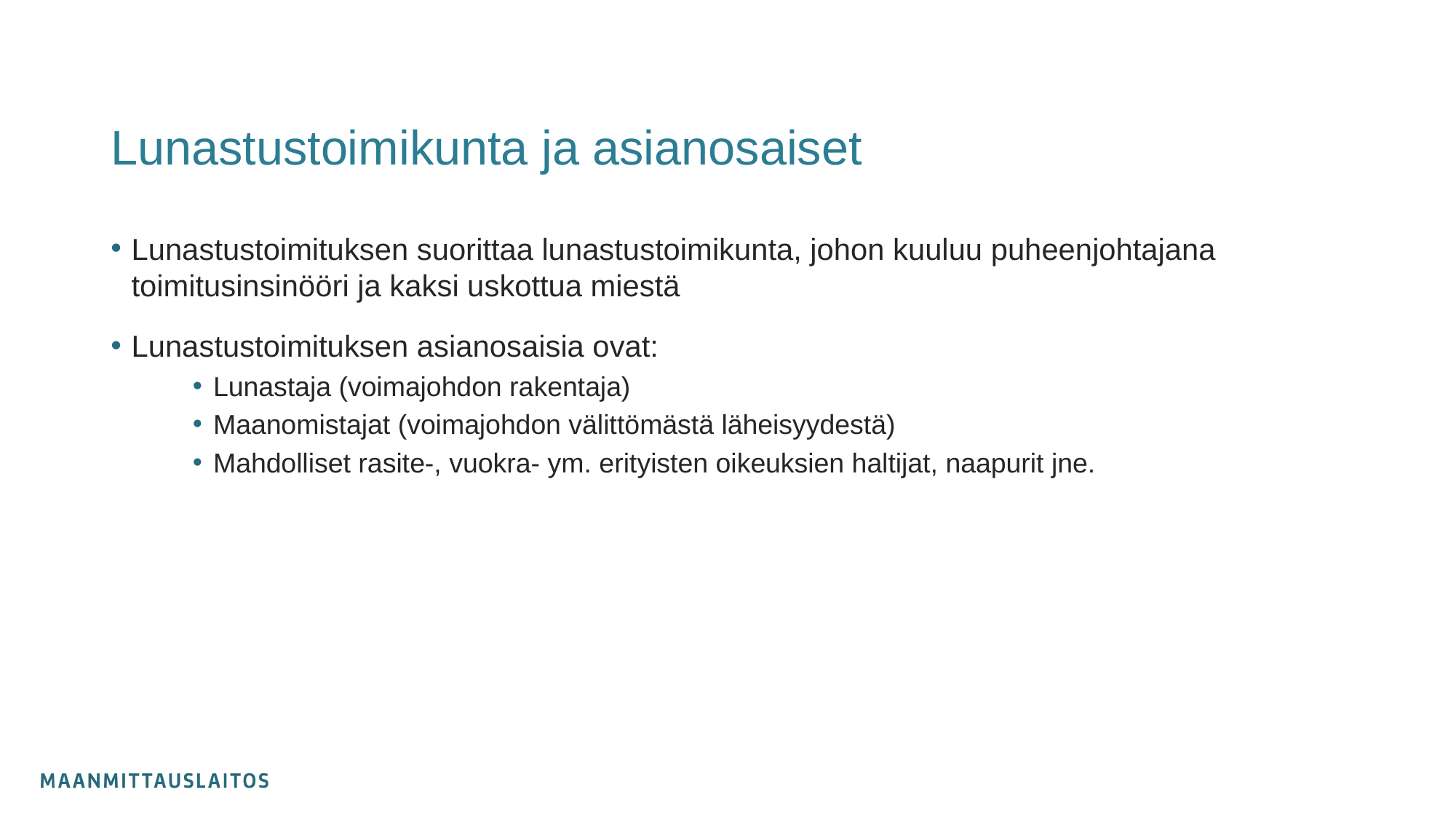

# Lunastustoimikunta ja asianosaiset
Lunastustoimituksen suorittaa lunastustoimikunta, johon kuuluu puheenjohtajana toimitusinsinööri ja kaksi uskottua miestä
Lunastustoimituksen asianosaisia ovat:
Lunastaja (voimajohdon rakentaja)
Maanomistajat (voimajohdon välittömästä läheisyydestä)
Mahdolliset rasite-, vuokra- ym. erityisten oikeuksien haltijat, naapurit jne.